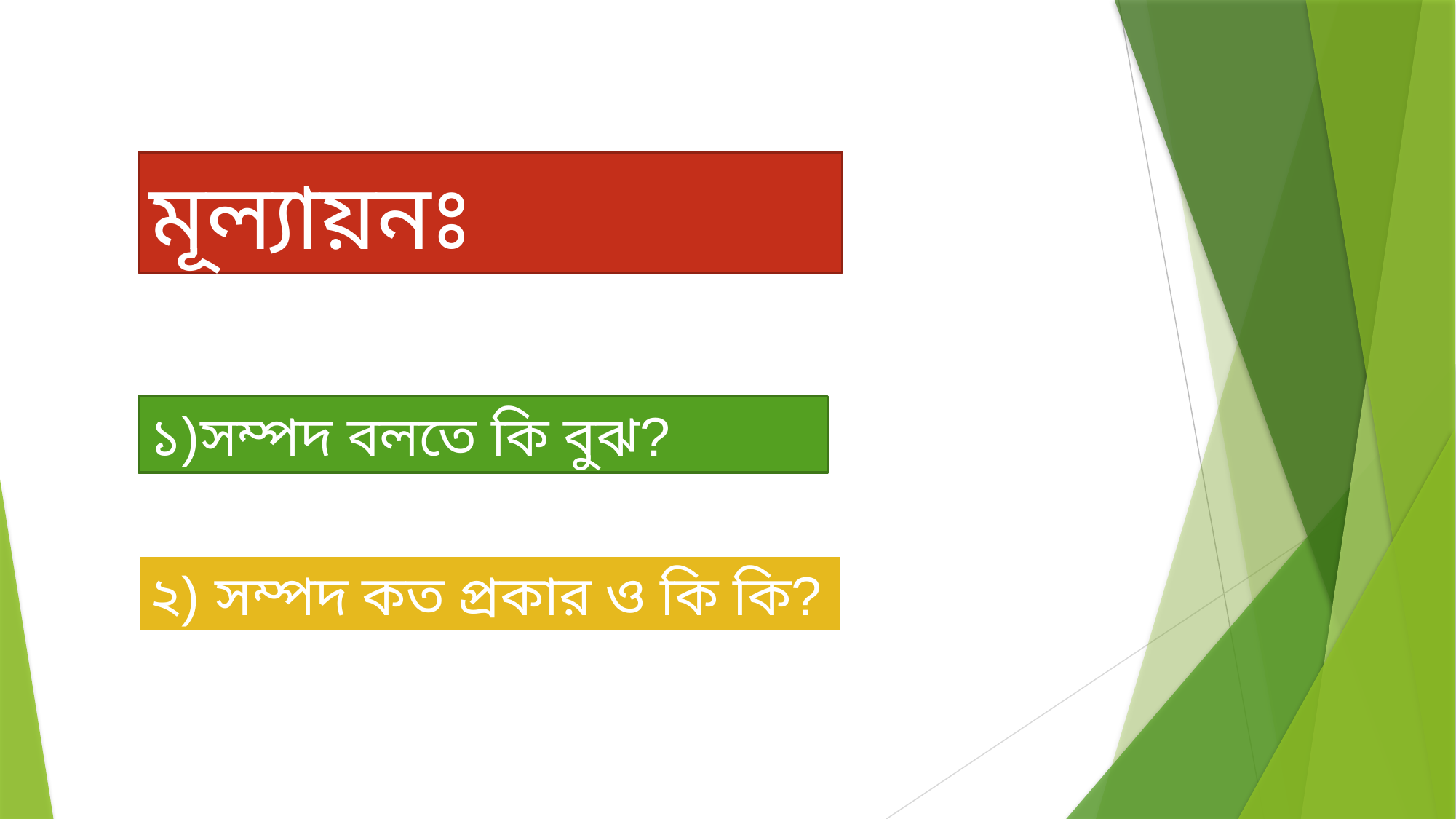

মূল্যায়নঃ
১)সম্পদ বলতে কি বুঝ?
২) সম্পদ কত প্রকার ও কি কি?